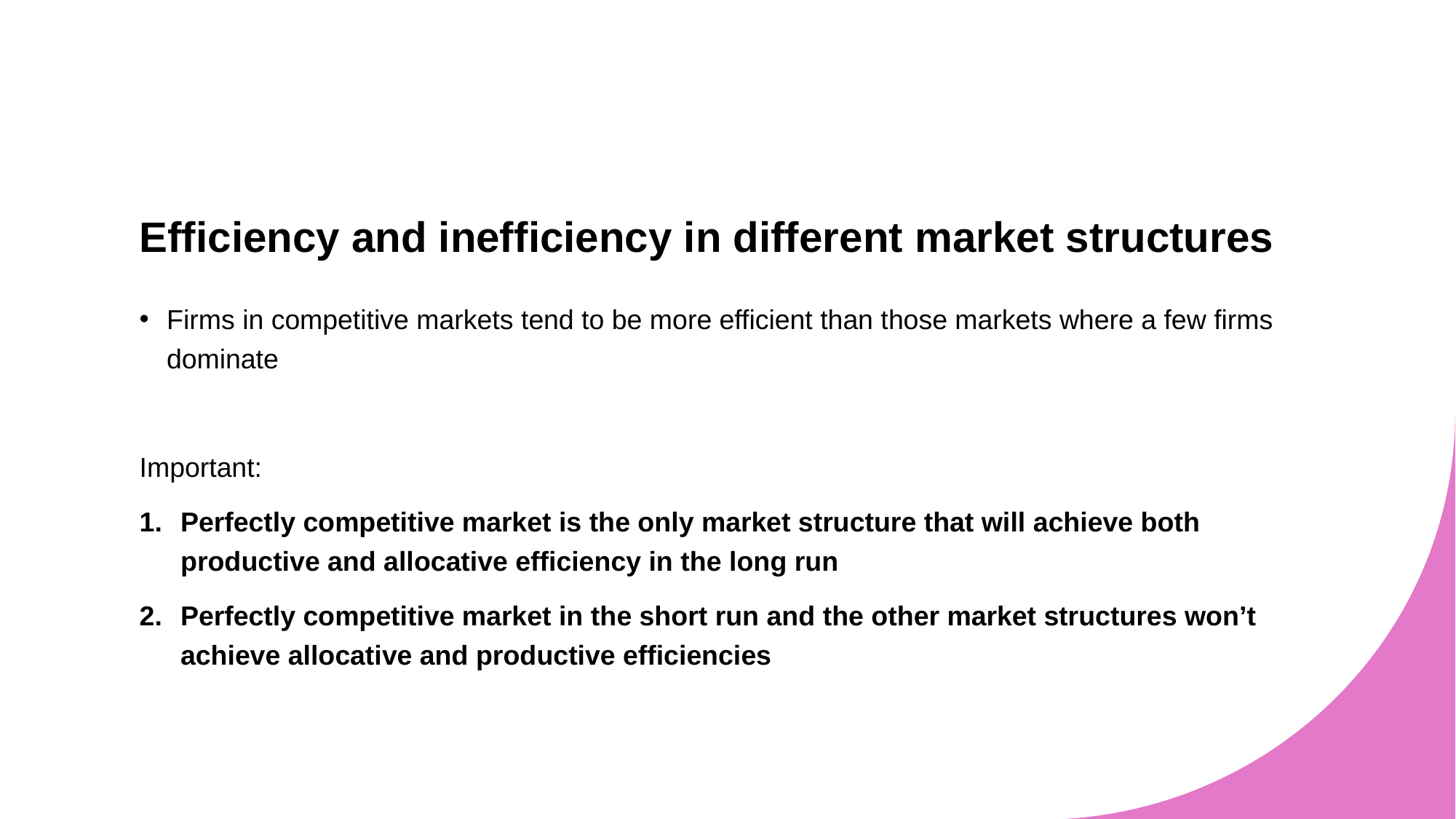

# Efficiency and inefficiency in different market structures
Firms in competitive markets tend to be more efficient than those markets where a few firms dominate

Important:
Perfectly competitive market is the only market structure that will achieve both productive and allocative efficiency in the long run
Perfectly competitive market in the short run and the other market structures won’t achieve allocative and productive efficiencies